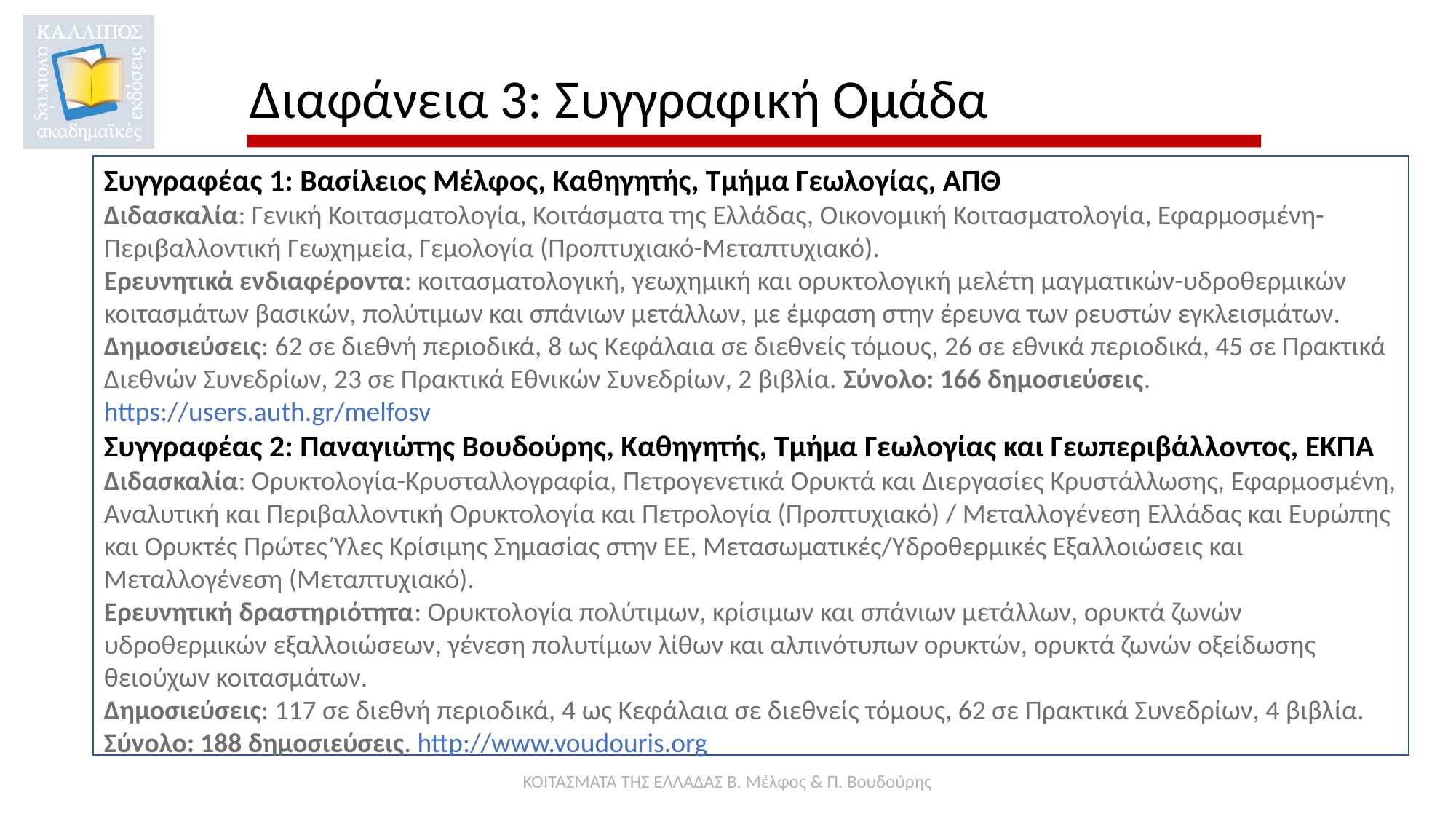

# Διαφάνεια 3: Συγγραφική Ομάδα

Συγγραφέας 1: Βασίλειος Μέλφος, Καθηγητής, Τμήμα Γεωλογίας, ΑΠΘ
Διδασκαλία: Γενική Κοιτασματολογία, Κοιτάσματα της Ελλάδας, Οικονομική Κοιτασματολογία, Εφαρμοσμένη-Περιβαλλοντική Γεωχημεία, Γεμολογία (Προπτυχιακό-Μεταπτυχιακό).
Ερευνητικά ενδιαφέροντα: κοιτασματολογική, γεωχημική και ορυκτολογική μελέτη μαγματικών-υδροθερμικών κοιτασμάτων βασικών, πολύτιμων και σπάνιων μετάλλων, με έμφαση στην έρευνα των ρευστών εγκλεισμάτων.
Δημοσιεύσεις: 62 σε διεθνή περιοδικά, 8 ως Κεφάλαια σε διεθνείς τόμους, 26 σε εθνικά περιοδικά, 45 σε Πρακτικά Διεθνών Συνεδρίων, 23 σε Πρακτικά Εθνικών Συνεδρίων, 2 βιβλία. Σύνολο: 166 δημοσιεύσεις. https://users.auth.gr/melfosv
Συγγραφέας 2: Παναγιώτης Βουδούρης, Καθηγητής, Τμήμα Γεωλογίας και Γεωπεριβάλλοντος, ΕΚΠΑ
Διδασκαλία: Ορυκτολογία-Κρυσταλλογραφία, Πετρογενετικά Ορυκτά και Διεργασίες Κρυστάλλωσης, Εφαρμοσμένη, Αναλυτική και Περιβαλλοντική Ορυκτολογία και Πετρολογία (Προπτυχιακό) / Μεταλλογένεση Ελλάδας και Ευρώπης και Ορυκτές Πρώτες Ύλες Κρίσιμης Σημασίας στην ΕΕ, Μετασωματικές/Υδροθερμικές Εξαλλοιώσεις και Μεταλλογένεση (Μεταπτυχιακό).
Ερευνητική δραστηριότητα: Ορυκτολογία πολύτιμων, κρίσιμων και σπάνιων μετάλλων, ορυκτά ζωνών υδροθερμικών εξαλλοιώσεων, γένεση πολυτίμων λίθων και αλπινότυπων ορυκτών, ορυκτά ζωνών οξείδωσης θειούχων κοιτασμάτων.
Δημοσιεύσεις: 117 σε διεθνή περιοδικά, 4 ως Κεφάλαια σε διεθνείς τόμους, 62 σε Πρακτικά Συνεδρίων, 4 βιβλία. Σύνολο: 188 δημοσιεύσεις. http://www.voudouris.org

ΚΟΙΤΑΣΜΑΤΑ ΤΗΣ ΕΛΛΑΔΑΣ Β. Μέλφος & Π. Βουδούρης